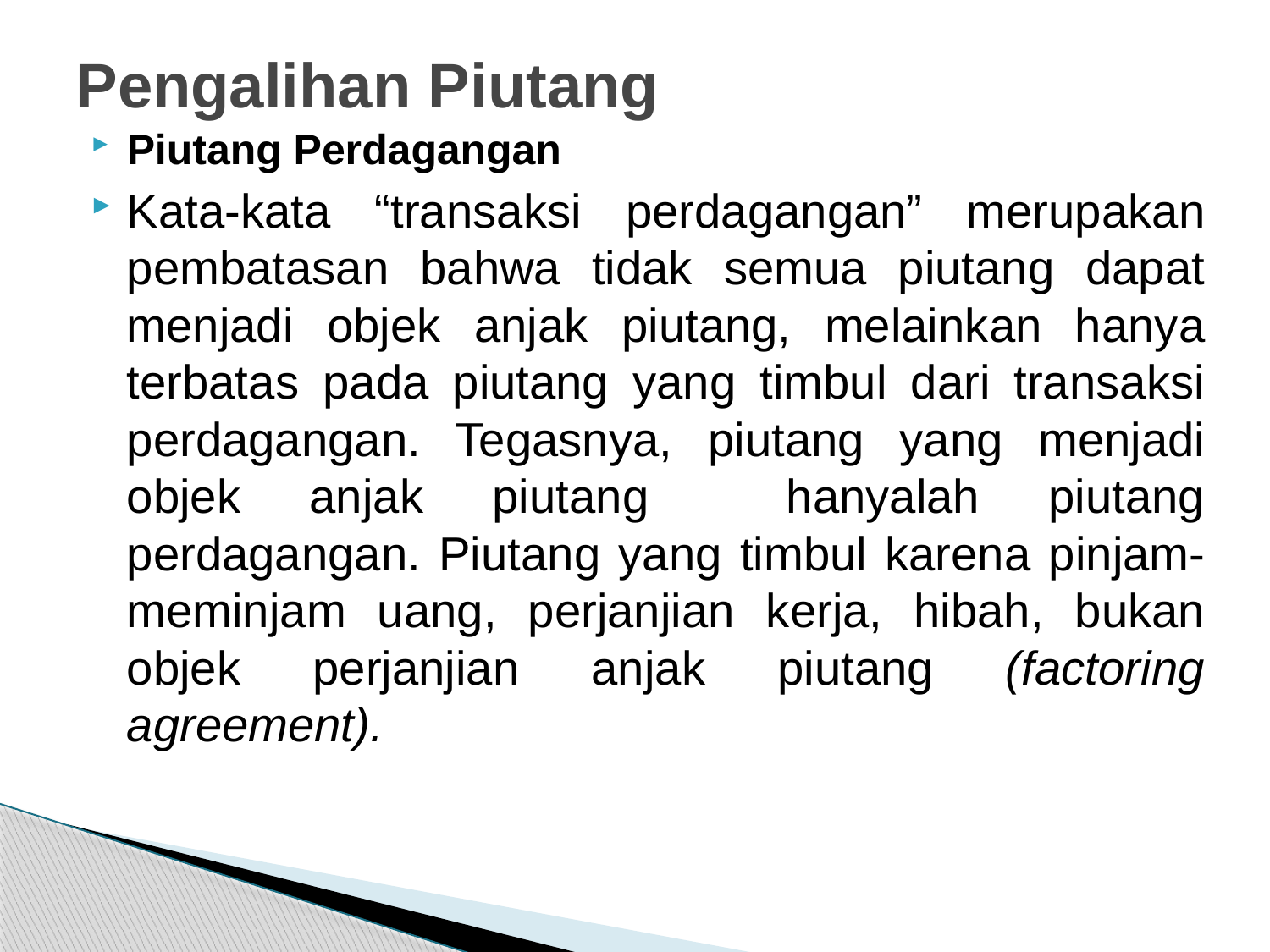

# Pengalihan Piutang
Piutang Perdagangan
Kata-kata “transaksi perdagangan” merupakan pembatasan bahwa tidak semua piutang dapat menjadi objek anjak piutang, melainkan hanya terbatas pada piutang yang timbul dari transaksi perdagangan. Tegasnya, piutang yang menjadi objek anjak piutang  hanyalah piutang perdagangan. Piutang yang timbul karena pinjam-meminjam uang, perjanjian kerja, hibah, bukan objek perjanjian anjak piutang (factoring agreement).